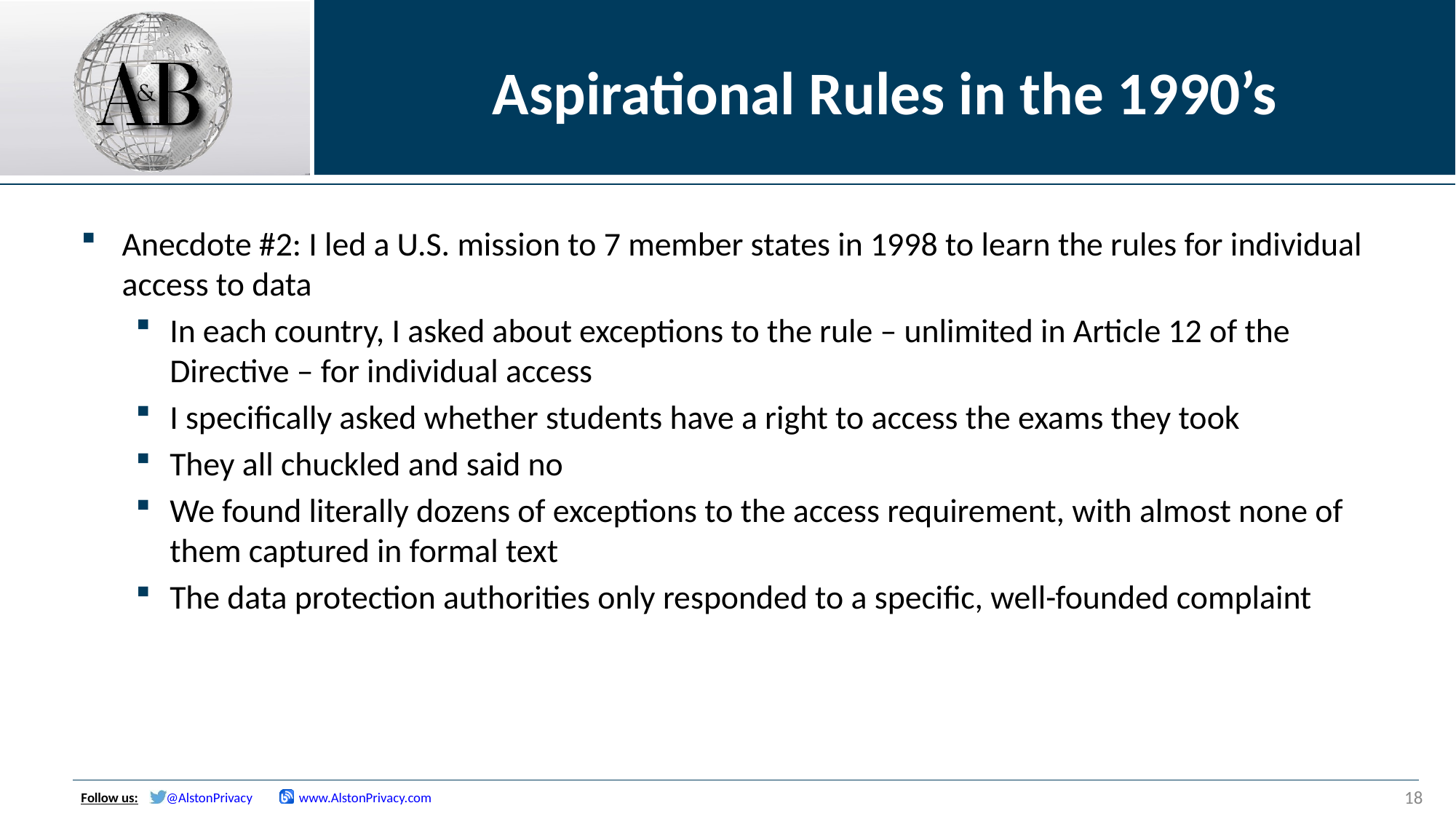

# Aspirational Rules in the 1990’s
Anecdote #2: I led a U.S. mission to 7 member states in 1998 to learn the rules for individual access to data
In each country, I asked about exceptions to the rule – unlimited in Article 12 of the Directive – for individual access
I specifically asked whether students have a right to access the exams they took
They all chuckled and said no
We found literally dozens of exceptions to the access requirement, with almost none of them captured in formal text
The data protection authorities only responded to a specific, well-founded complaint